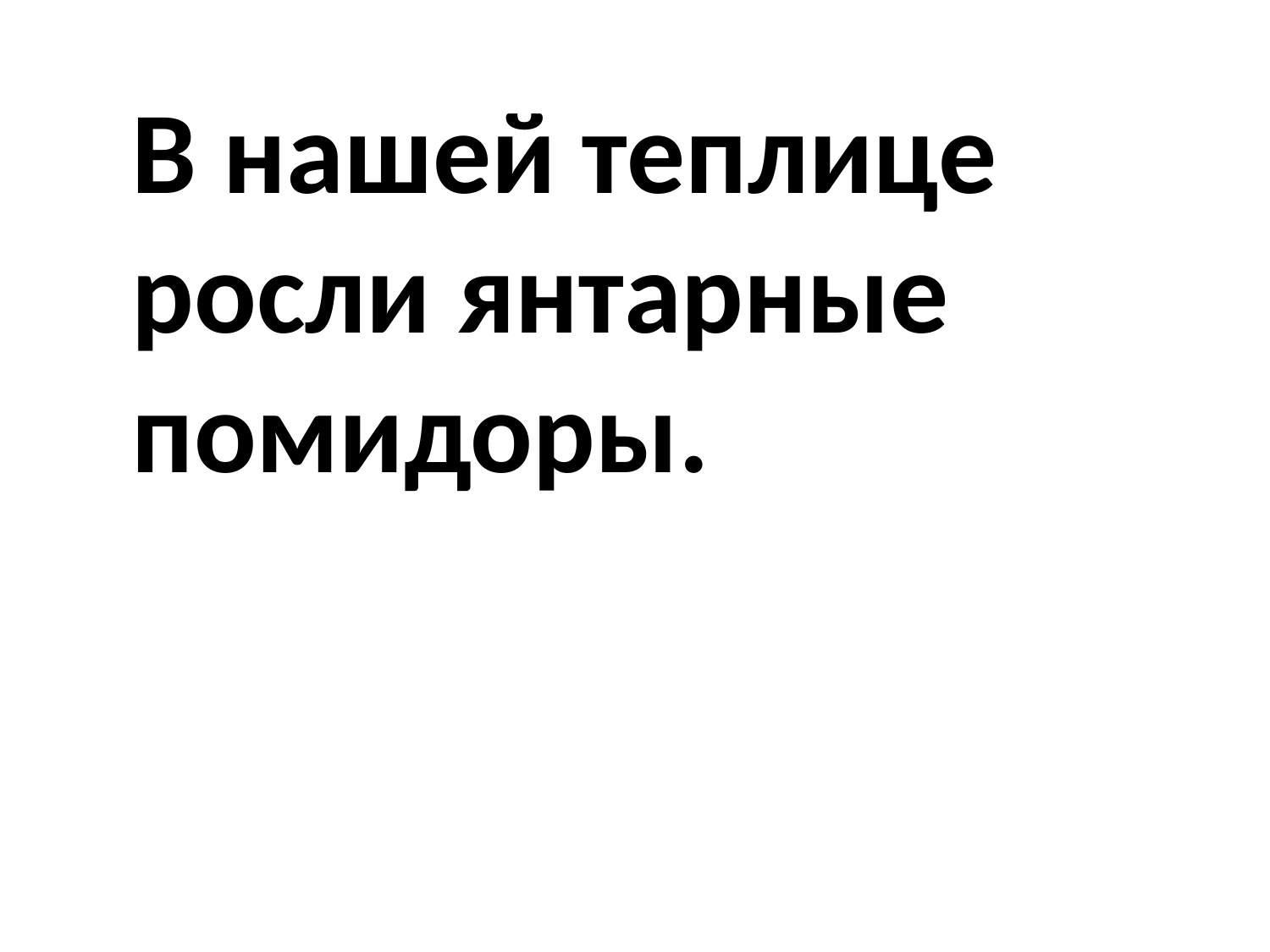

# В нашей теплице росли янтарные помидоры.